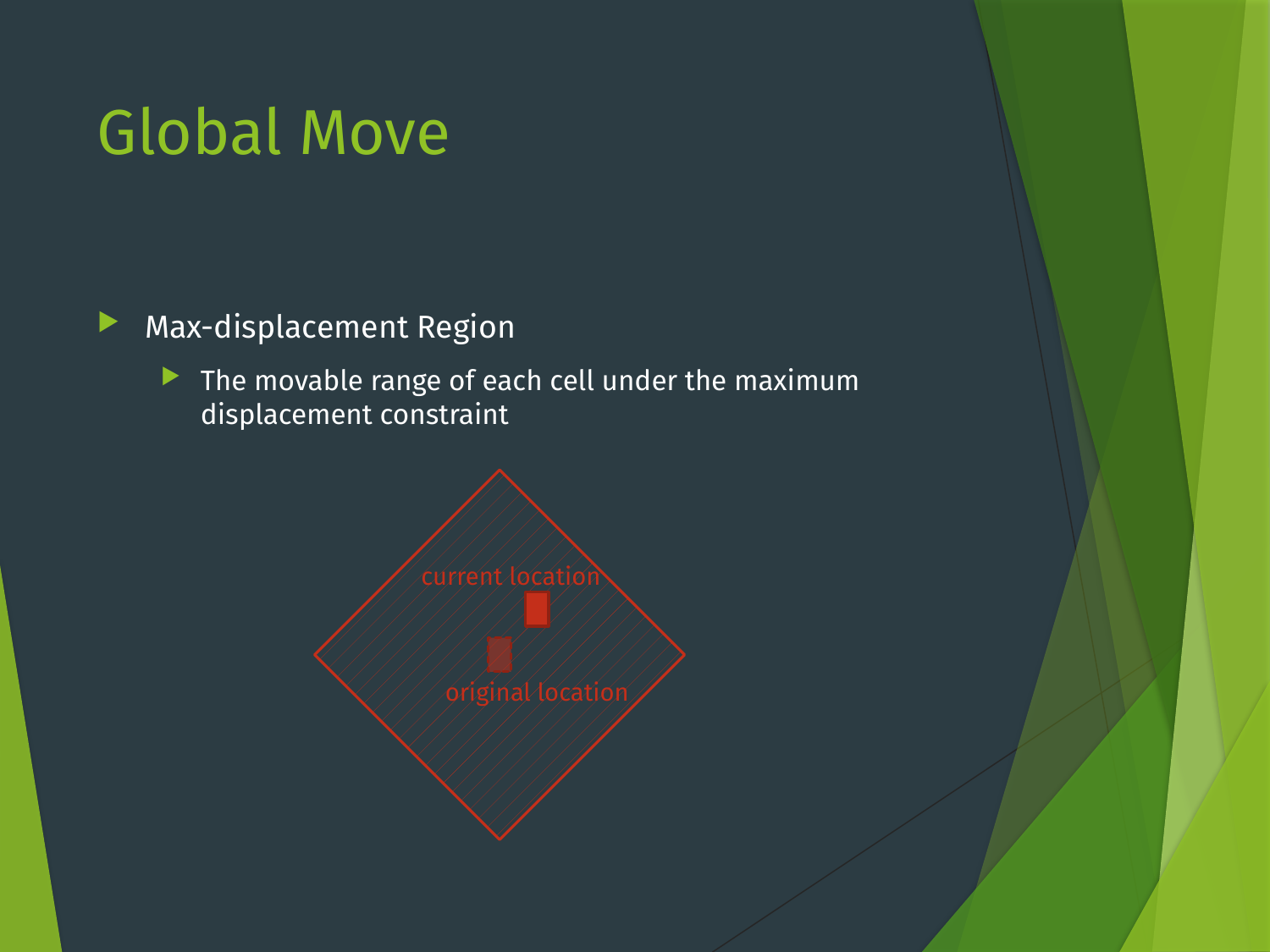

# Global Move
Max-displacement Region
The movable range of each cell under the maximum displacement constraint

current location
original location